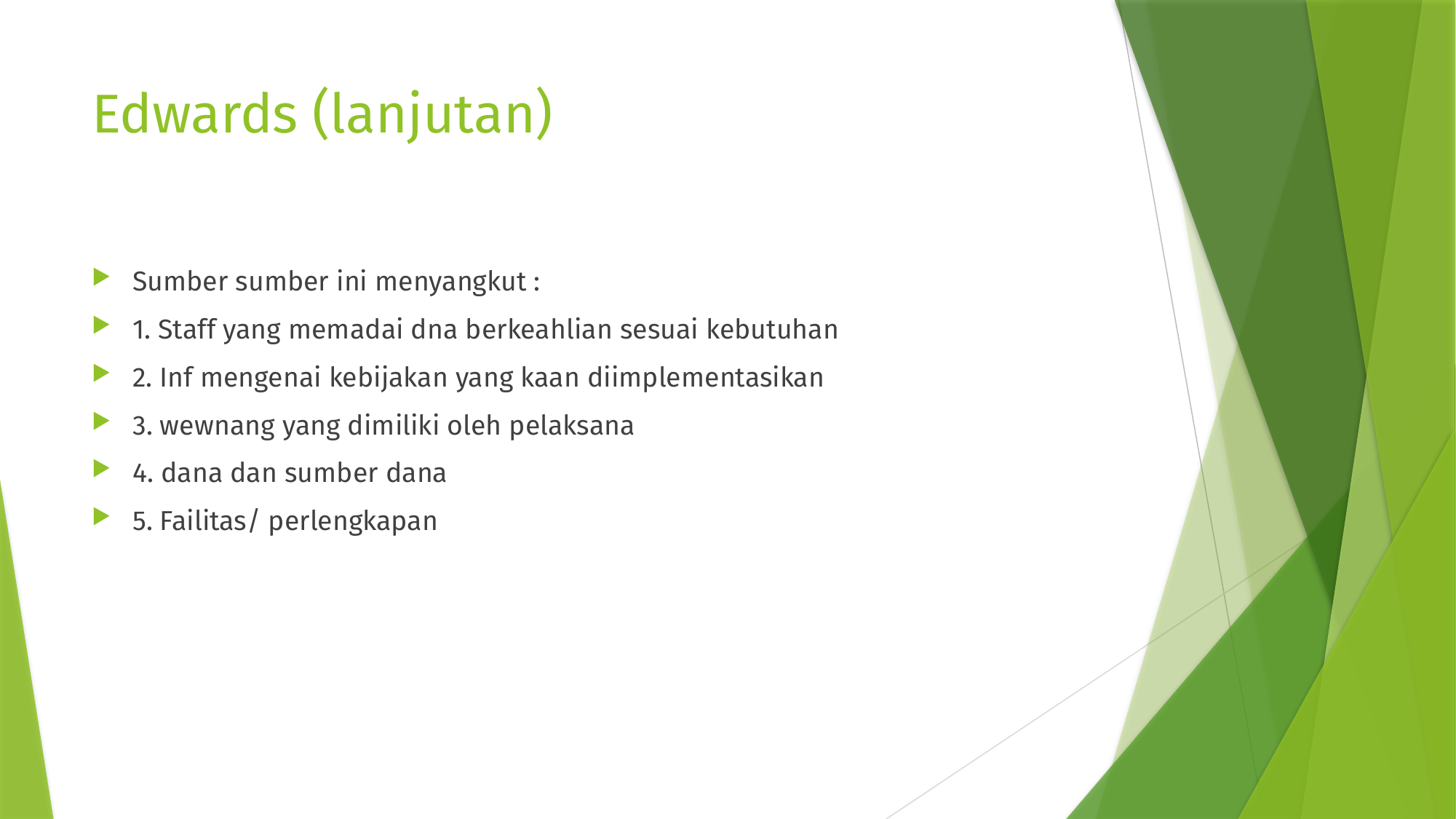

# Edwards (lanjutan)
Sumber sumber ini menyangkut :
1. Staff yang memadai dna berkeahlian sesuai kebutuhan
2. Inf mengenai kebijakan yang kaan diimplementasikan
3. wewnang yang dimiliki oleh pelaksana
4. dana dan sumber dana
5. Failitas/ perlengkapan